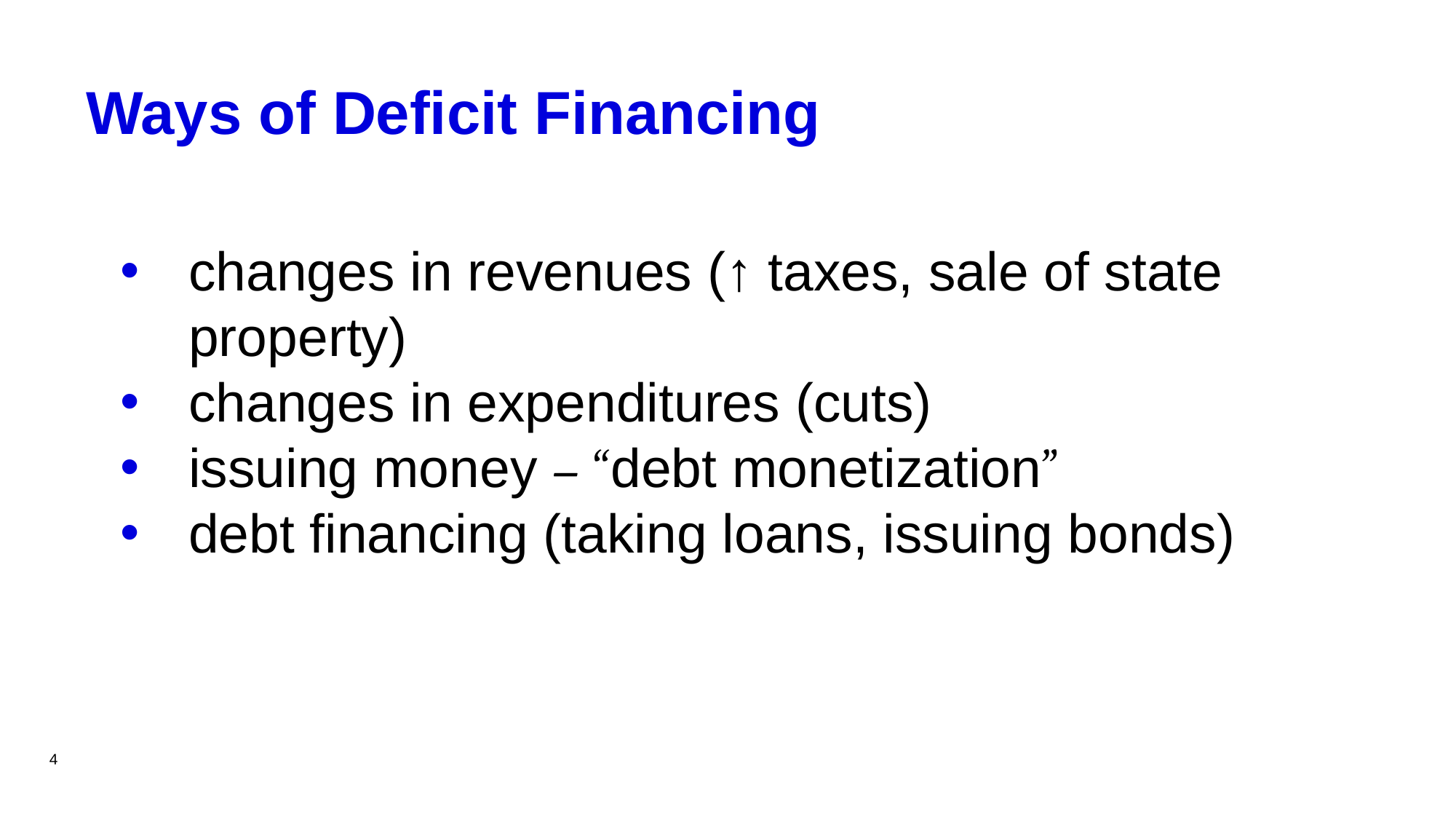

# Ways of Deficit Financing
changes in revenues (↑ taxes, sale of state property)
changes in expenditures (cuts)
issuing money – “debt monetization”
debt financing (taking loans, issuing bonds)
4